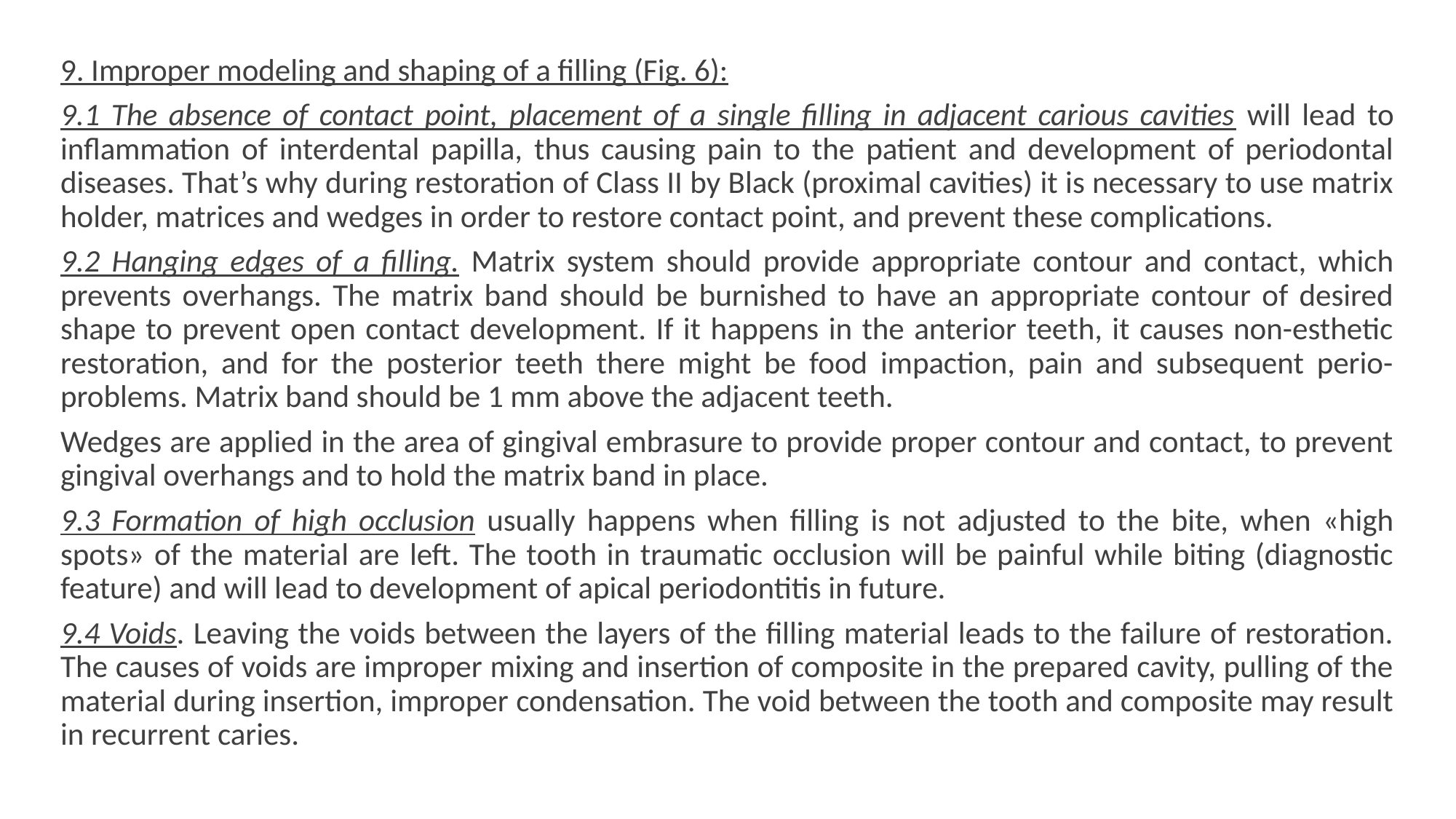

9. Improper modeling and shaping of a filling (Fig. 6):
9.1 The absence of contact point, placement of a single filling in adjacent carious cavities will lead to inflammation of interdental papilla, thus causing pain to the patient and development of periodontal diseases. That’s why during restoration of Class II by Black (proximal cavities) it is necessary to use matrix holder, matrices and wedges in order to restore contact point, and prevent these complications.
9.2 Hanging edges of a filling. Matrix system should provide appropriate contour and contact, which prevents overhangs. The matrix band should be burnished to have an appropriate contour of desired shape to prevent open contact development. If it happens in the anterior teeth, it causes non-esthetic restoration, and for the posterior teeth there might be food impaction, pain and subsequent perio-problems. Matrix band should be 1 mm above the adjacent teeth.
Wedges are applied in the area of gingival embrasure to provide proper contour and contact, to prevent gingival overhangs and to hold the matrix band in place.
9.3 Formation of high occlusion usually happens when filling is not adjusted to the bite, when «high spots» of the material are left. The tooth in traumatic occlusion will be painful while biting (diagnostic feature) and will lead to development of apical periodontitis in future.
9.4 Voids. Leaving the voids between the layers of the filling material leads to the failure of restoration. The causes of voids are improper mixing and insertion of composite in the prepared cavity, pulling of the material during insertion, improper condensation. The void between the tooth and composite may result in recurrent caries.